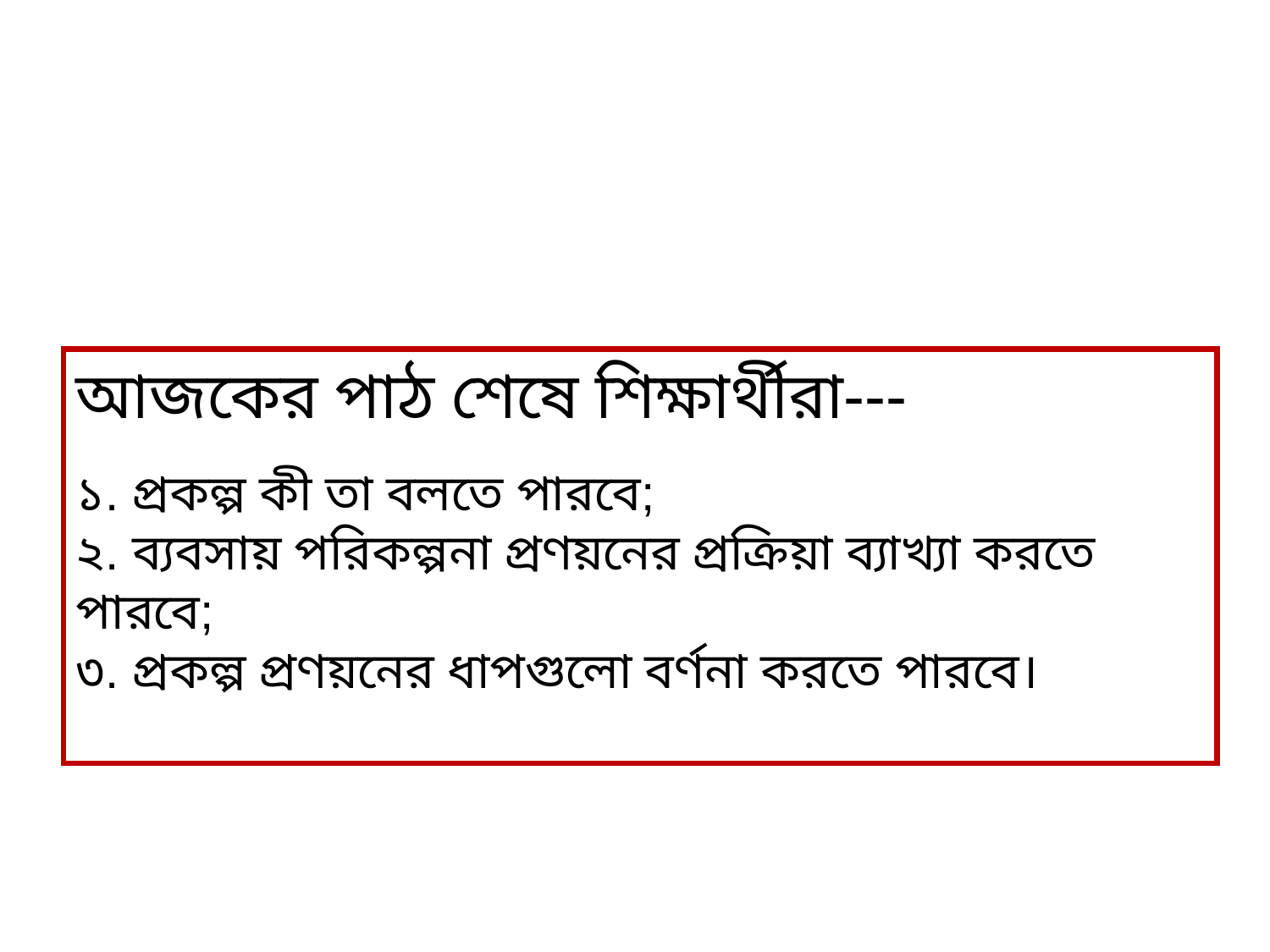

আজকের পাঠ শেষে শিক্ষার্থীরা---

১. প্রকল্প কী তা বলতে পারবে;
২. ব্যবসায় পরিকল্পনা প্রণয়নের প্রক্রিয়া ব্যাখ্যা করতে পারবে;
৩. প্রকল্প প্রণয়নের ধাপগুলো বর্ণনা করতে পারবে।